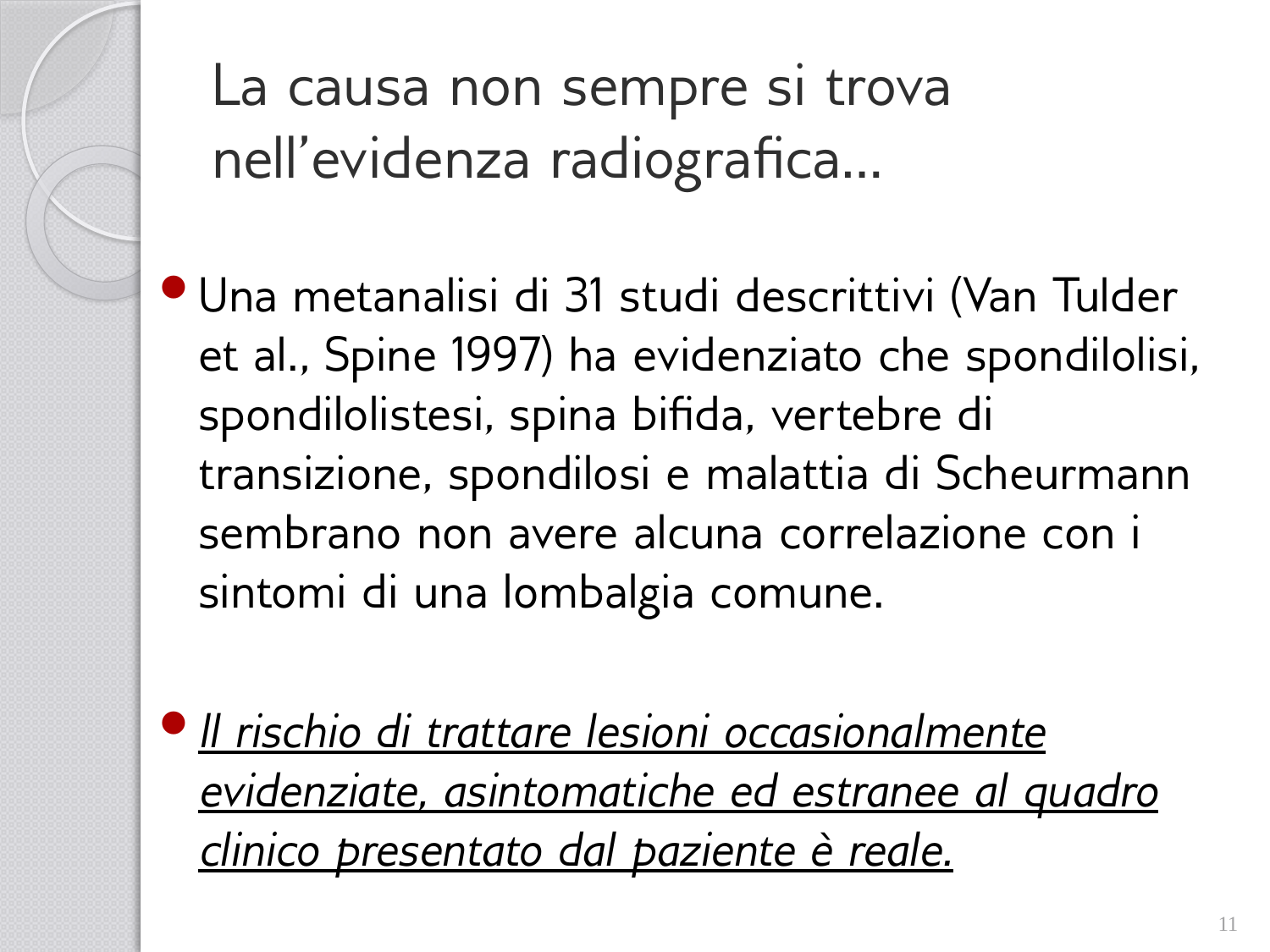

# La causa non sempre si trova nell’evidenza radiografica…
Una metanalisi di 31 studi descrittivi (Van Tulder et al., Spine 1997) ha evidenziato che spondilolisi, spondilolistesi, spina bifida, vertebre di transizione, spondilosi e malattia di Scheurmann sembrano non avere alcuna correlazione con i sintomi di una lombalgia comune.

Il rischio di trattare lesioni occasionalmente evidenziate, asintomatiche ed estranee al quadro clinico presentato dal paziente è reale.
11